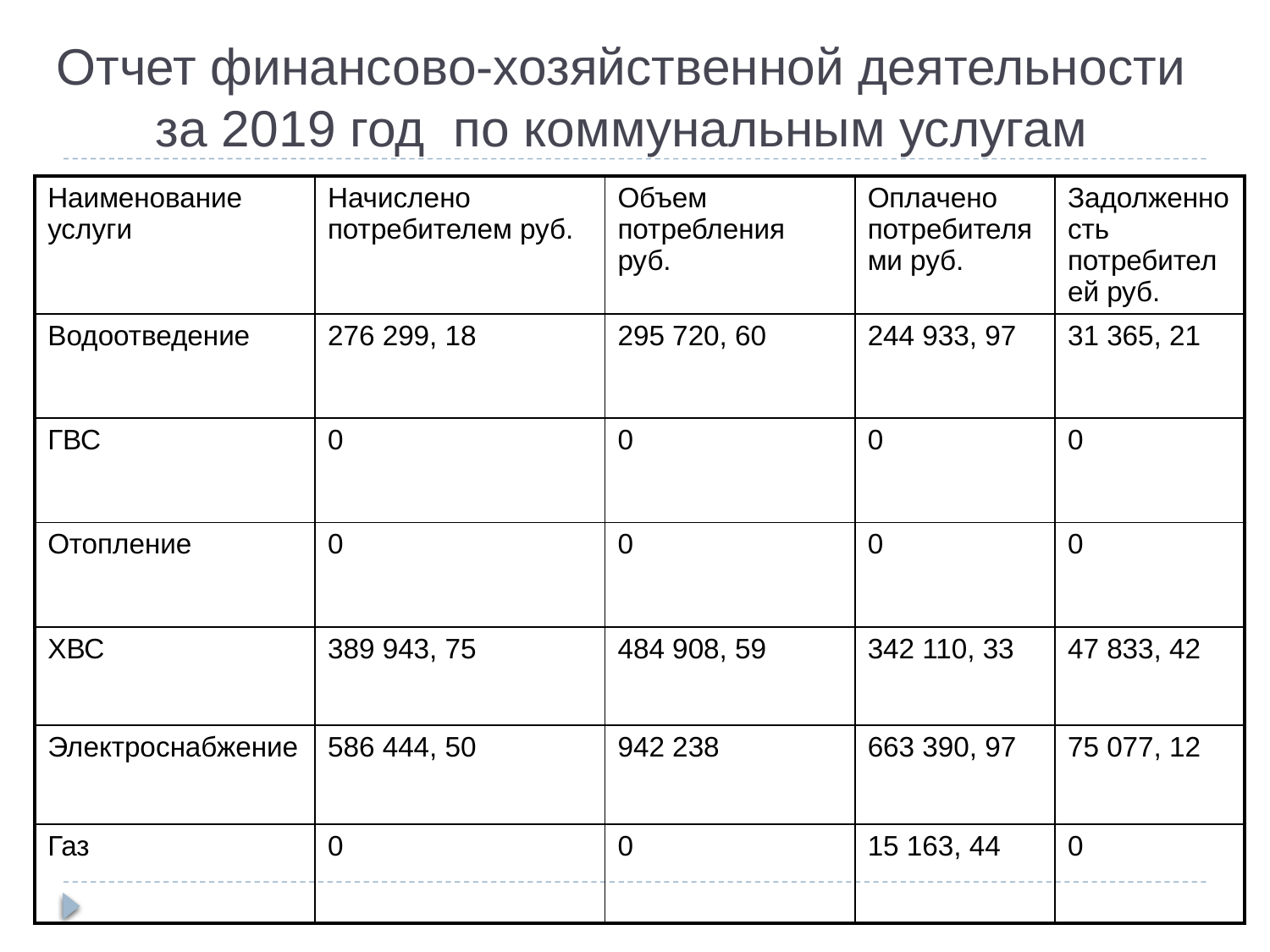

# Отчет финансово-хозяйственной деятельности за 2019 год  по коммунальным услугам
| Наименование услуги | Начислено потребителем руб. | Объем потребления руб. | Оплачено потребителями руб. | Задолженность потребителей руб. |
| --- | --- | --- | --- | --- |
| Водоотведение | 276 299, 18 | 295 720, 60 | 244 933, 97 | 31 365, 21 |
| ГВС | 0 | 0 | 0 | 0 |
| Отопление | 0 | 0 | 0 | 0 |
| ХВС | 389 943, 75 | 484 908, 59 | 342 110, 33 | 47 833, 42 |
| Электроснабжение | 586 444, 50 | 942 238 | 663 390, 97 | 75 077, 12 |
| Газ | 0 | 0 | 15 163, 44 | 0 |